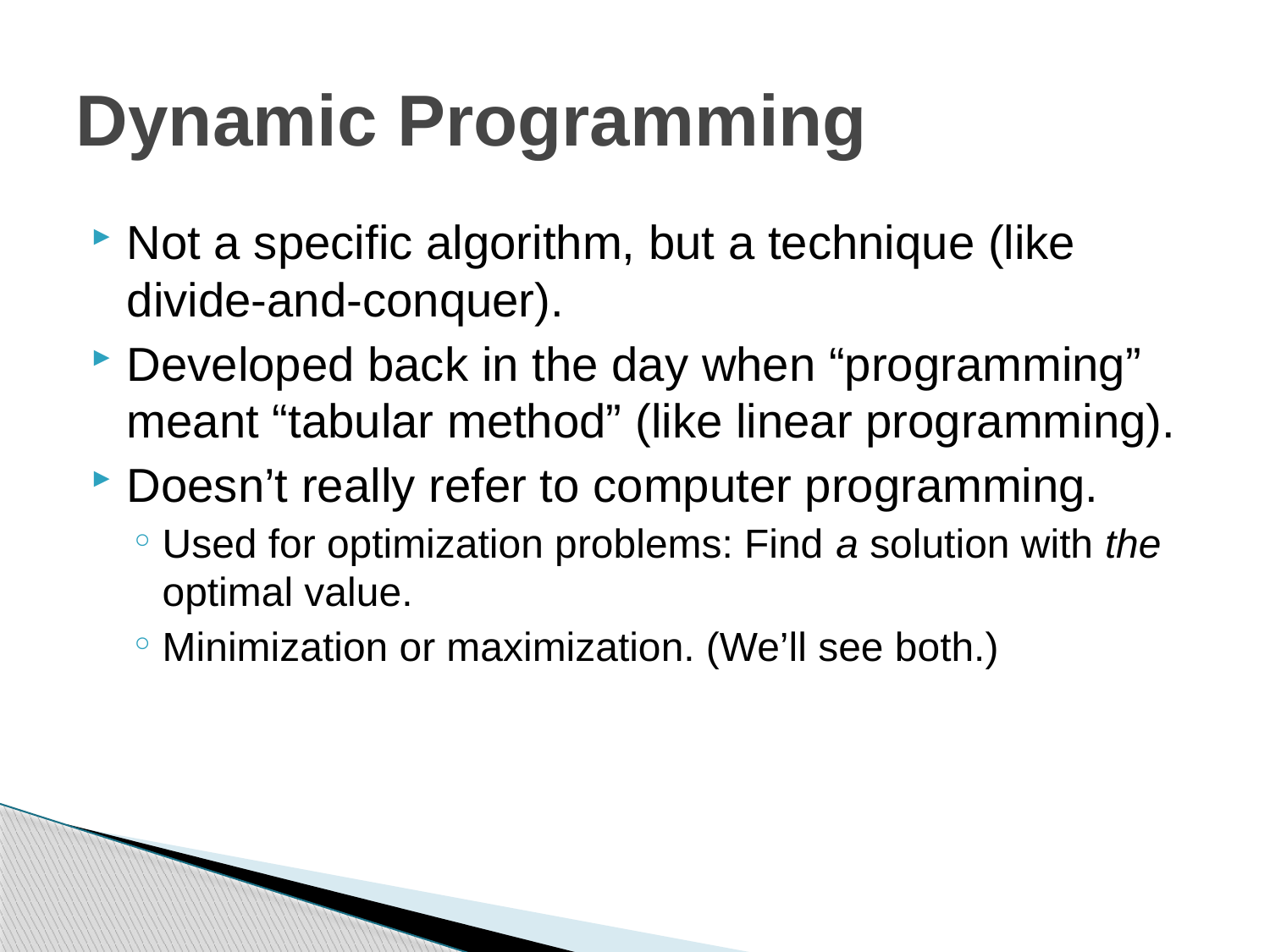

# Dynamic Programming
Not a specific algorithm, but a technique (like divide-and-conquer).
Developed back in the day when “programming” meant “tabular method” (like linear programming).
Doesn’t really refer to computer programming.
Used for optimization problems: Find a solution with the optimal value.
Minimization or maximization. (We’ll see both.)